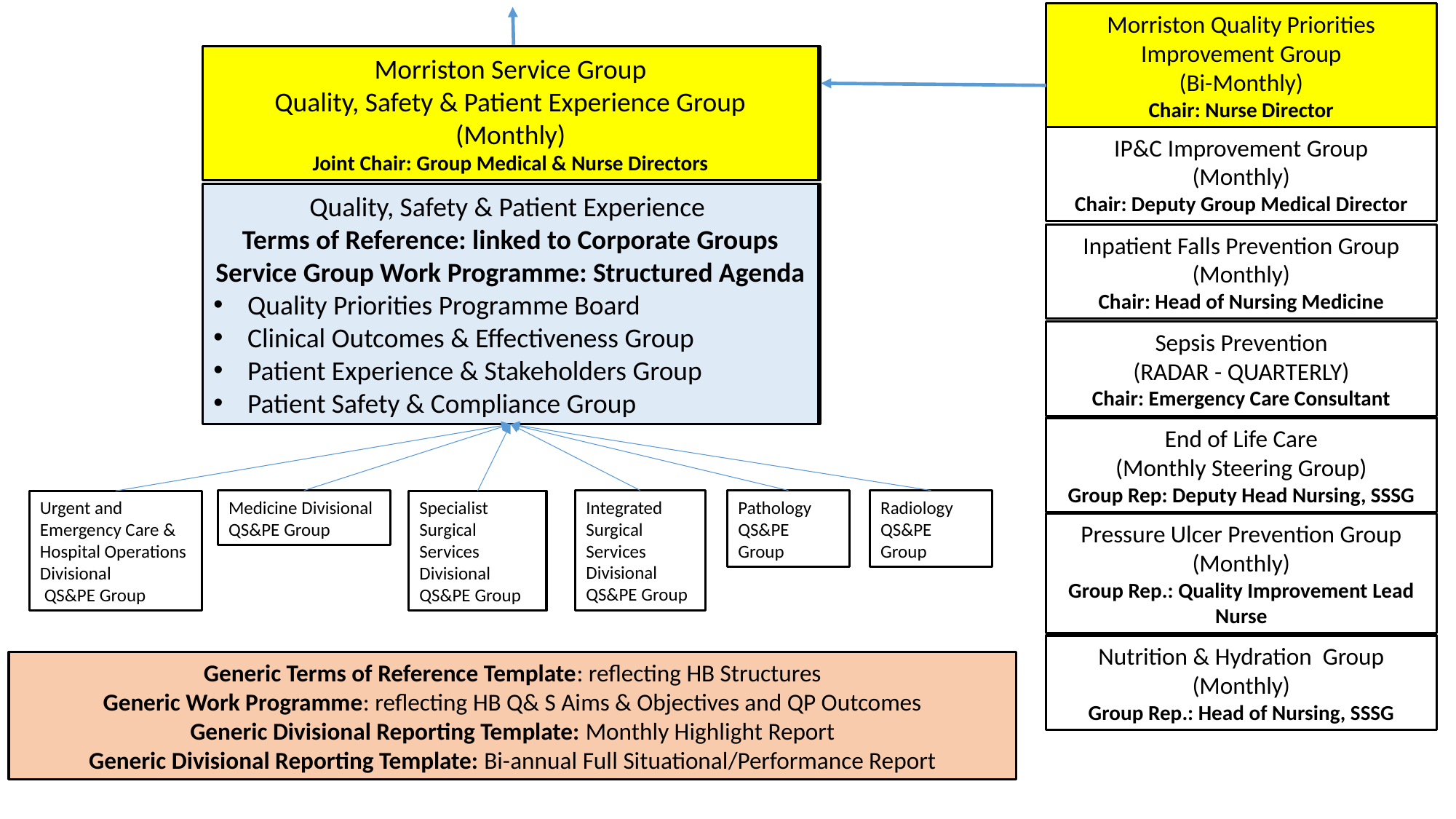

Morriston Quality Priorities
Improvement Group
(Bi-Monthly)
Chair: Nurse Director
Morriston Service Group
Quality, Safety & Patient Experience Group
(Monthly)
Joint Chair: Group Medical & Nurse Directors
Morriston Service Group
Quality, Safety & Patient Experience Group
(Monthly)
Joint Chair: Group Medical & Nurse Directors
IP&C Improvement Group
(Monthly)
Chair: Deputy Group Medical Director
Quality, Safety & Patient Experience
Terms of Reference: linked to Corporate Groups
Service Group Work Programme: Structured Agenda
Quality Priorities Programme Board
Clinical Outcomes & Effectiveness Group
Patient Experience & Stakeholders Group
Patient Safety & Compliance Group
Quality, Safety & Patient Experience
Terms of Reference: linked to Corporate Groups
Service Group Work Programme: Structured Agenda
Quality Priorities Programme Board
Clinical Outcomes & Effectiveness Group
Patient Experience & Stakeholders Group
Patient Safety & Compliance Group
Inpatient Falls Prevention Group
(Monthly)
Chair: Head of Nursing Medicine
Sepsis Prevention
(RADAR - QUARTERLY)
Chair: Emergency Care Consultant
End of Life Care
(Monthly Steering Group)
Group Rep: Deputy Head Nursing, SSSG
Radiology QS&PE Group
Medicine Divisional QS&PE Group
Integrated Surgical Services Divisional QS&PE Group
Pathology QS&PE Group
Specialist Surgical Services Divisional QS&PE Group
Urgent and Emergency Care & Hospital Operations Divisional
 QS&PE Group
Pressure Ulcer Prevention Group
(Monthly)
Group Rep.: Quality Improvement Lead Nurse
Nutrition & Hydration  Group
(Monthly)
Group Rep.: Head of Nursing, SSSG
Generic Terms of Reference Template: reflecting HB Structures
Generic Work Programme: reflecting HB Q& S Aims & Objectives and QP Outcomes
Generic Divisional Reporting Template: Monthly Highlight Report
Generic Divisional Reporting Template: Bi-annual Full Situational/Performance Report